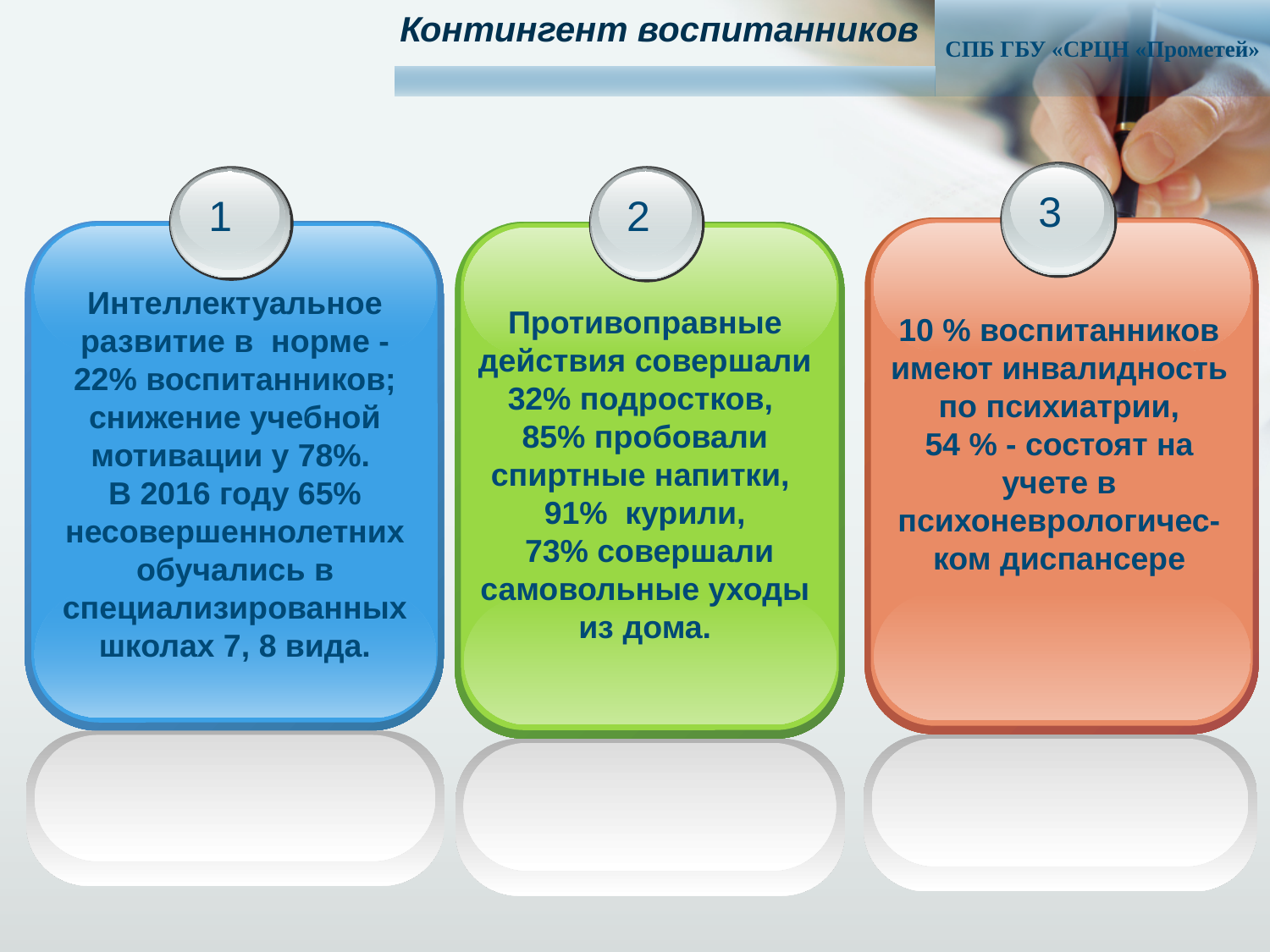

Контингент воспитанников
СПБ ГБУ «CРЦН «Прометей»

3

1

2

Интеллектуальное развитие в  норме - 22% воспитанников; снижение учебной мотивации у 78%.
В 2016 году 65% несовершеннолетних обучались в специализированных школах 7, 8 вида.

Противоправные действия совершали 32% подростков,
85% пробовали спиртные напитки,
91%  курили,
 73% совершали самовольные уходы из дома.
10 % воспитанников имеют инвалидность по психиатрии,
54 % - состоят на учете в психоневрологичес-ком диспансере